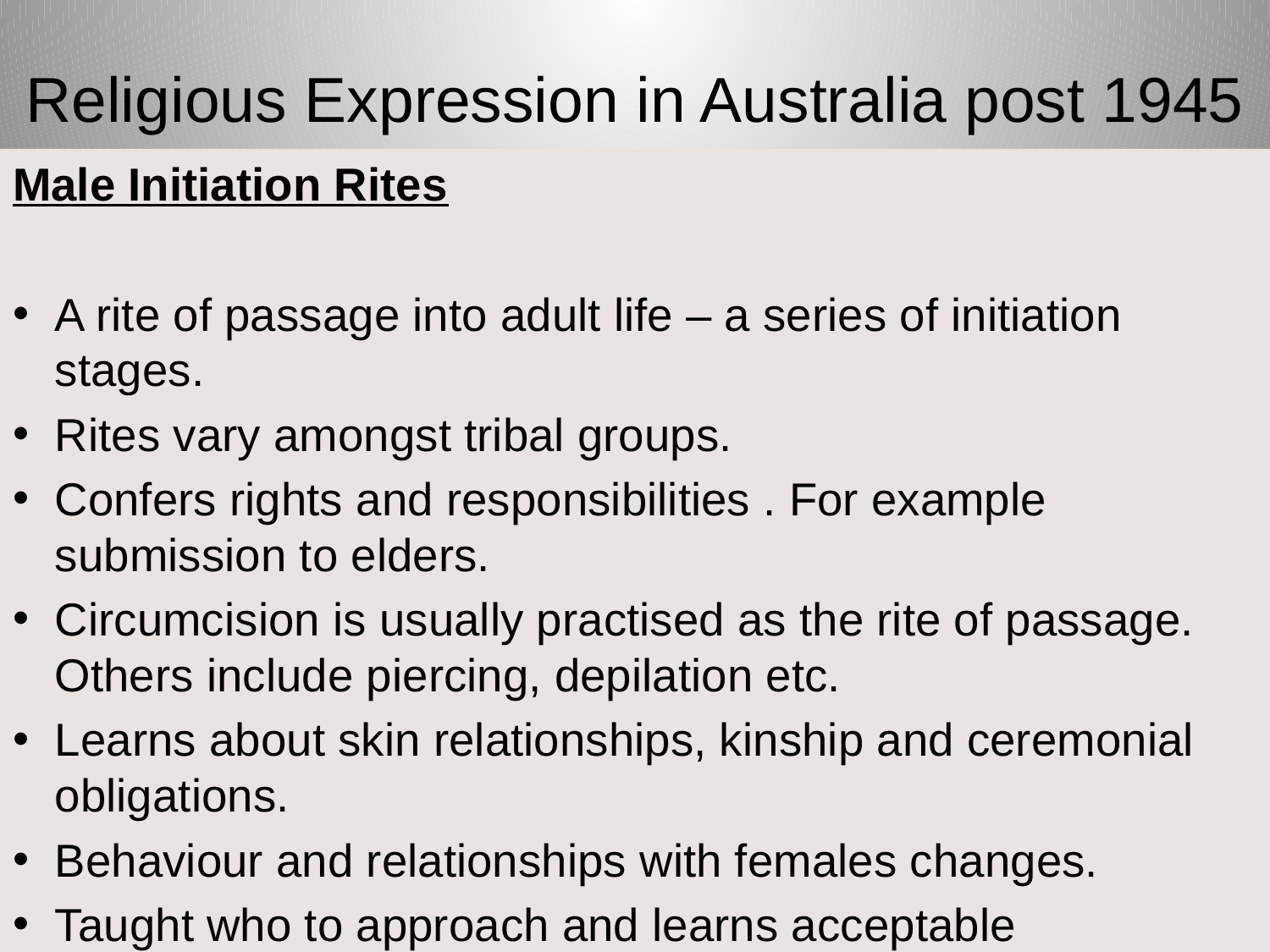

# Religious Expression in Australia post 1945
Male Initiation Rites

A rite of passage into adult life – a series of initiation stages.
Rites vary amongst tribal groups.
Confers rights and responsibilities . For example submission to elders.
Circumcision is usually practised as the rite of passage. Others include piercing, depilation etc.
Learns about skin relationships, kinship and ceremonial obligations.
Behaviour and relationships with females changes.
Taught who to approach and learns acceptable behaviours.